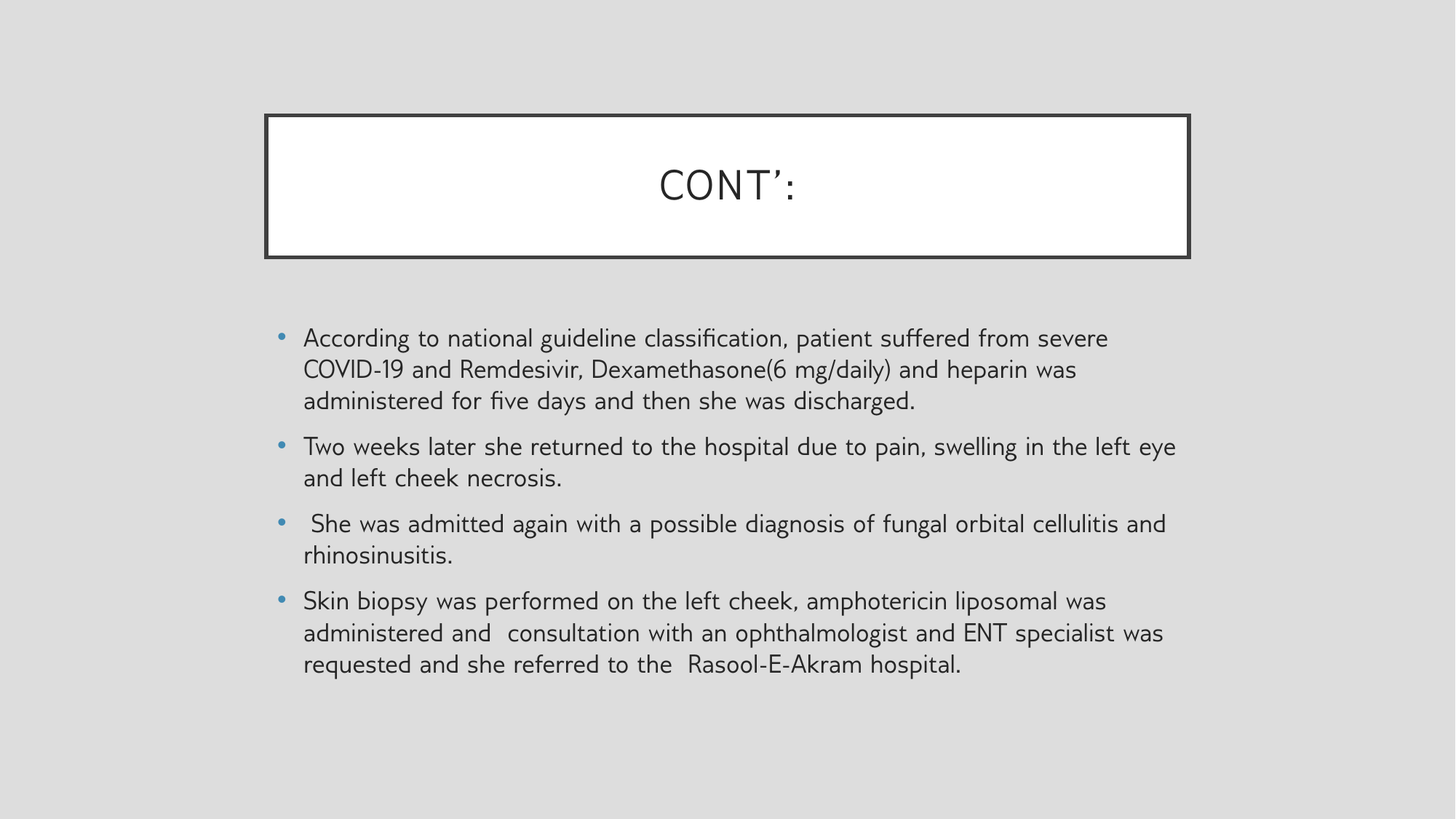

# CONT’:
According to national guideline classification, patient suffered from severe COVID-19 and Remdesivir, Dexamethasone(6 mg/daily) and heparin was administered for five days and then she was discharged.
Two weeks later she returned to the hospital due to pain, swelling in the left eye and left cheek necrosis.
 She was admitted again with a possible diagnosis of fungal orbital cellulitis and rhinosinusitis.
Skin biopsy was performed on the left cheek, amphotericin liposomal was administered and  consultation with an ophthalmologist and ENT specialist was requested and she referred to the  Rasool-E-Akram hospital.